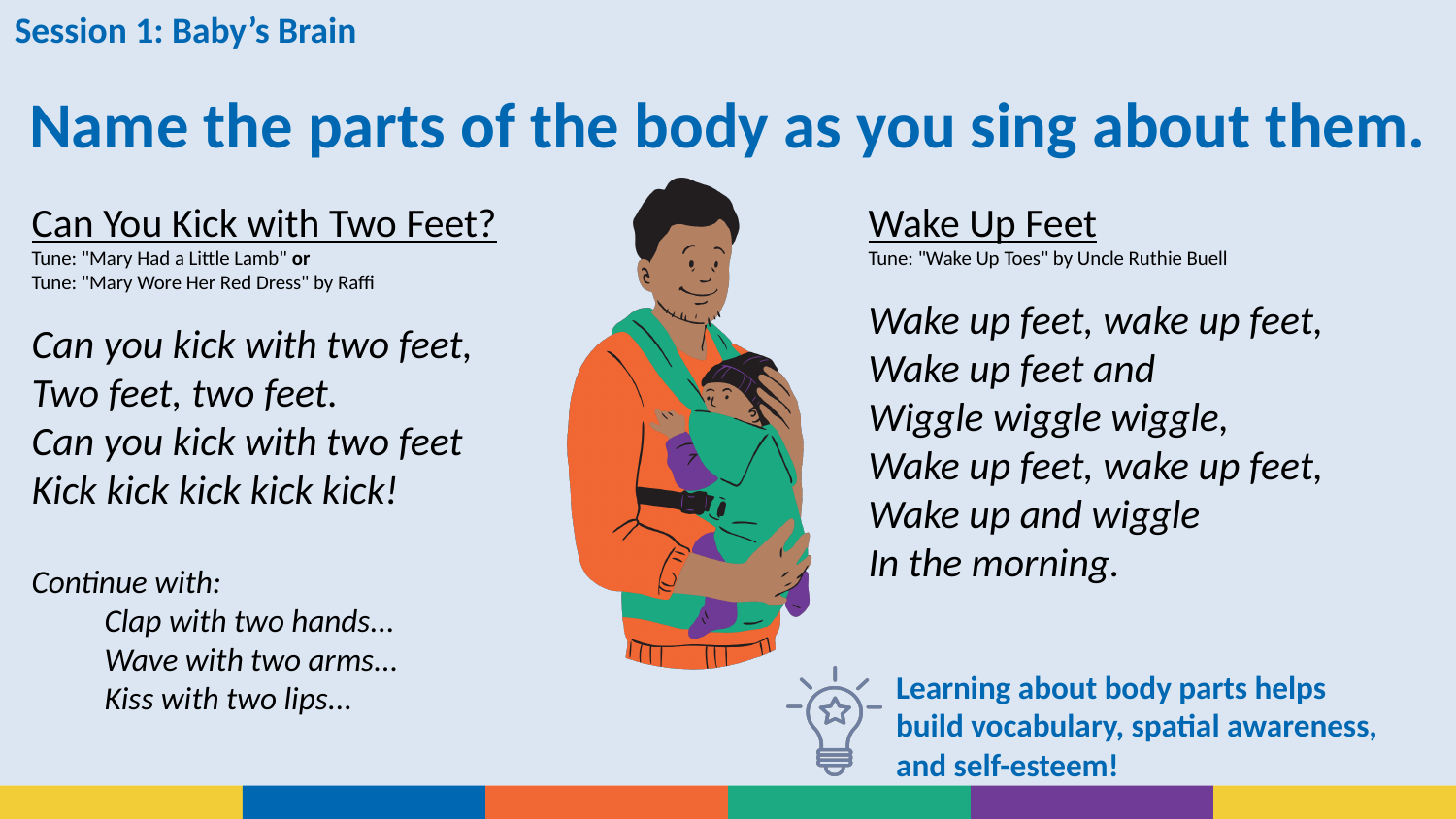

Session 1: Baby’s Brain
Name the parts of the body as you sing about them.

Can You Kick with Two Feet?
Tune: "Mary Had a Little Lamb" or
Tune: "Mary Wore Her Red Dress" by Raffi

Can you kick with two feet,
Two feet, two feet.
Can you kick with two feet
Kick kick kick kick kick!

Continue with:
Clap with two hands...
Wave with two arms...
Kiss with two lips...
Wake Up Feet
Tune: "Wake Up Toes" by Uncle Ruthie Buell

Wake up feet, wake up feet,
Wake up feet and
Wiggle wiggle wiggle,
Wake up feet, wake up feet,
Wake up and wiggle
In the morning.

Learning about body parts helps build vocabulary, spatial awareness, and self-esteem!